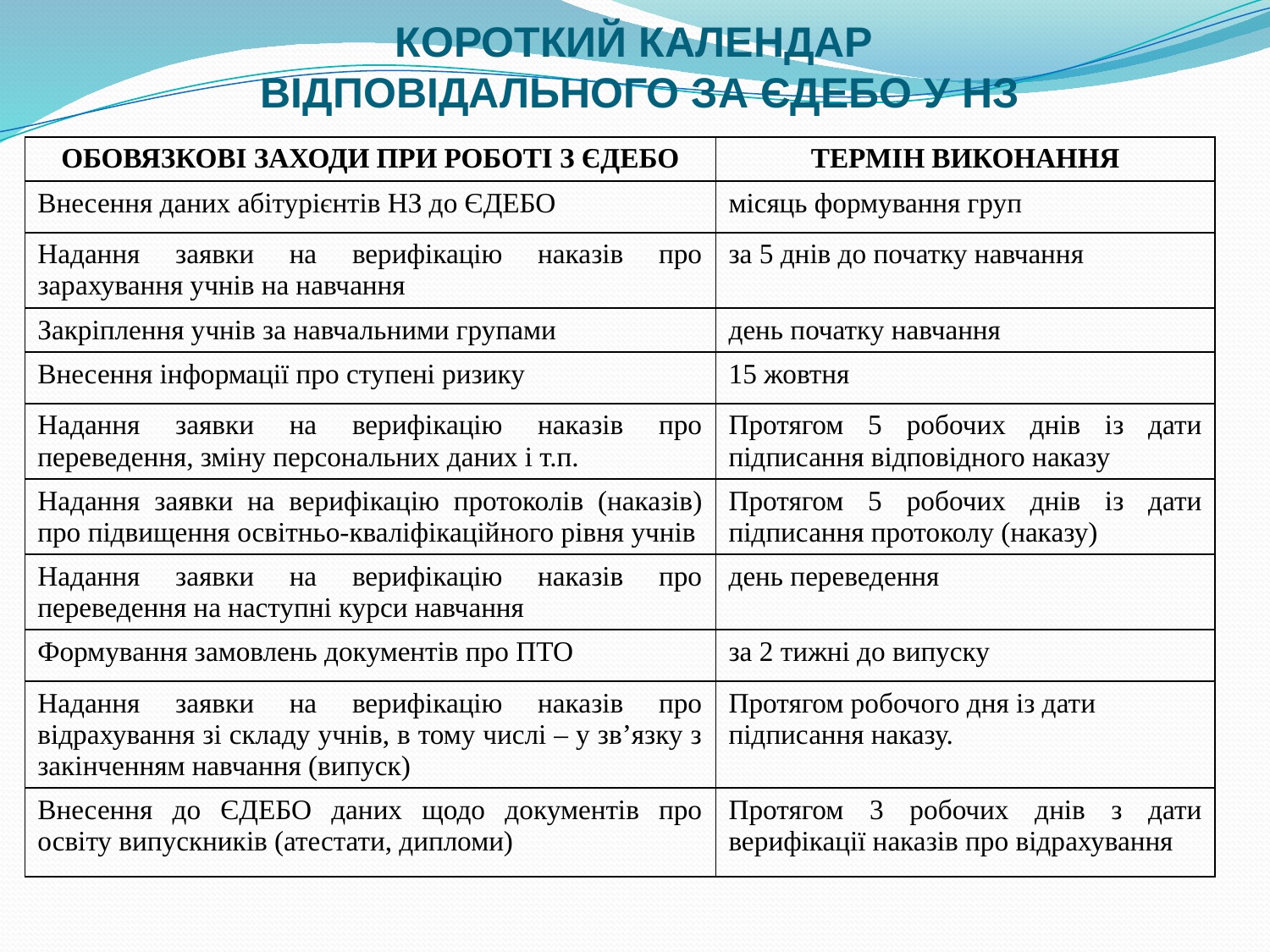

# КОРОТКИЙ КАЛЕНДАР ВІДПОВІДАЛЬНОГО ЗА ЄДЕБО У НЗ
| ОБОВЯЗКОВІ ЗАХОДИ ПРИ РОБОТІ З ЄДЕБО | ТЕРМІН ВИКОНАННЯ |
| --- | --- |
| Внесення даних абітурієнтів НЗ до ЄДЕБО | місяць формування груп |
| Надання заявки на верифікацію наказів про зарахування учнів на навчання | за 5 днів до початку навчання |
| Закріплення учнів за навчальними групами | день початку навчання |
| Внесення інформації про ступені ризику | 15 жовтня |
| Надання заявки на верифікацію наказів про переведення, зміну персональних даних і т.п. | Протягом 5 робочих днів із дати підписання відповідного наказу |
| Надання заявки на верифікацію протоколів (наказів) про підвищення освітньо-кваліфікаційного рівня учнів | Протягом 5 робочих днів із дати підписання протоколу (наказу) |
| Надання заявки на верифікацію наказів про переведення на наступні курси навчання | день переведення |
| Формування замовлень документів про ПТО | за 2 тижні до випуску |
| Надання заявки на верифікацію наказів про відрахування зі складу учнів, в тому числі – у зв’язку з закінченням навчання (випуск) | Протягом робочого дня із дати підписання наказу. |
| Внесення до ЄДЕБО даних щодо документів про освіту випускників (атестати, дипломи) | Протягом 3 робочих днів з дати верифікації наказів про відрахування |